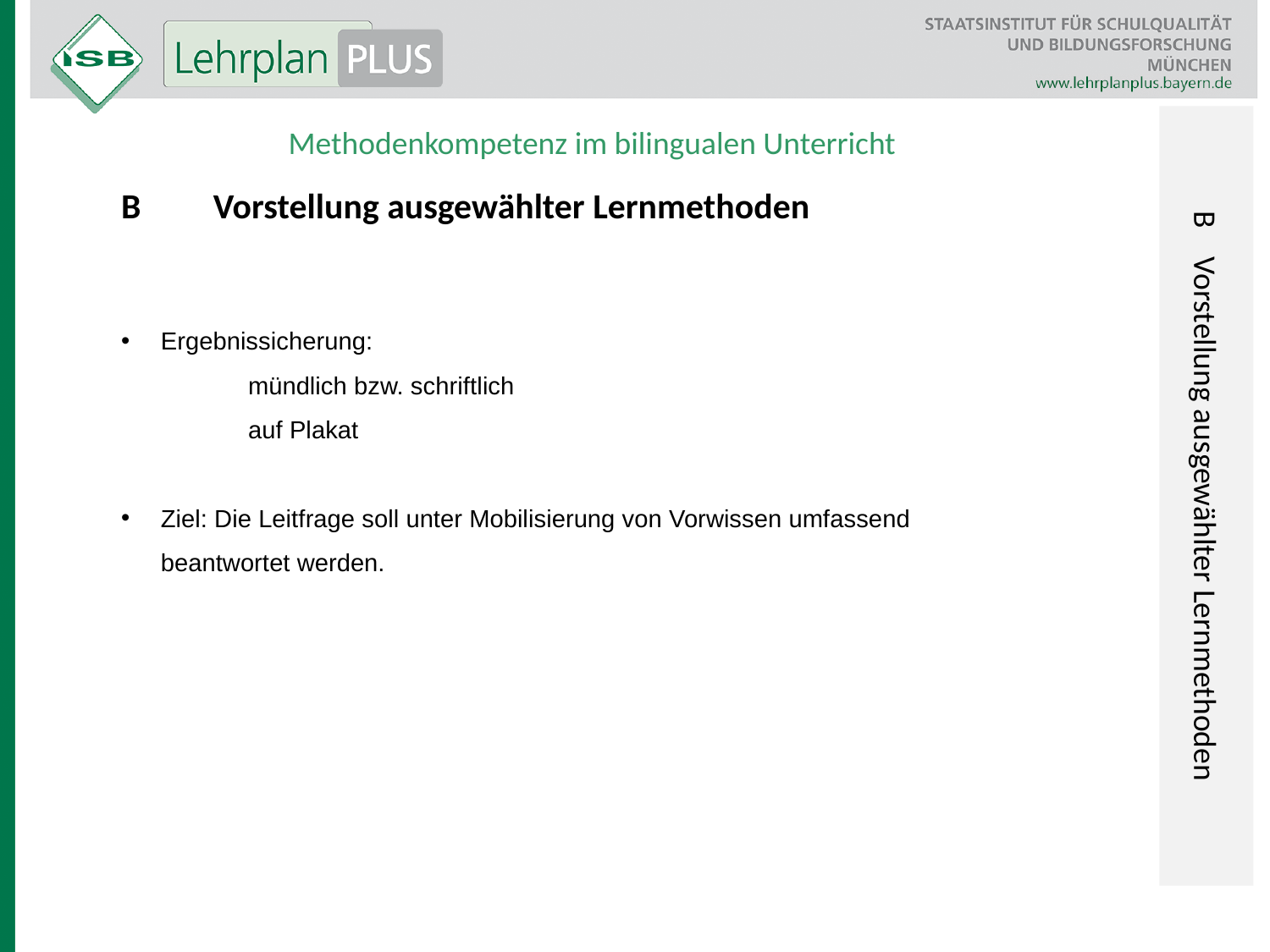

B    Vorstellung ausgewählter Lernmethoden

Methodenkompetenz im bilingualen Unterricht
B         Vorstellung ausgewählter Lernmethoden

Ergebnissicherung:
	mündlich bzw. schriftlich
	auf Plakat

Ziel: Die Leitfrage soll unter Mobilisierung von Vorwissen umfassend beantwortet werden.